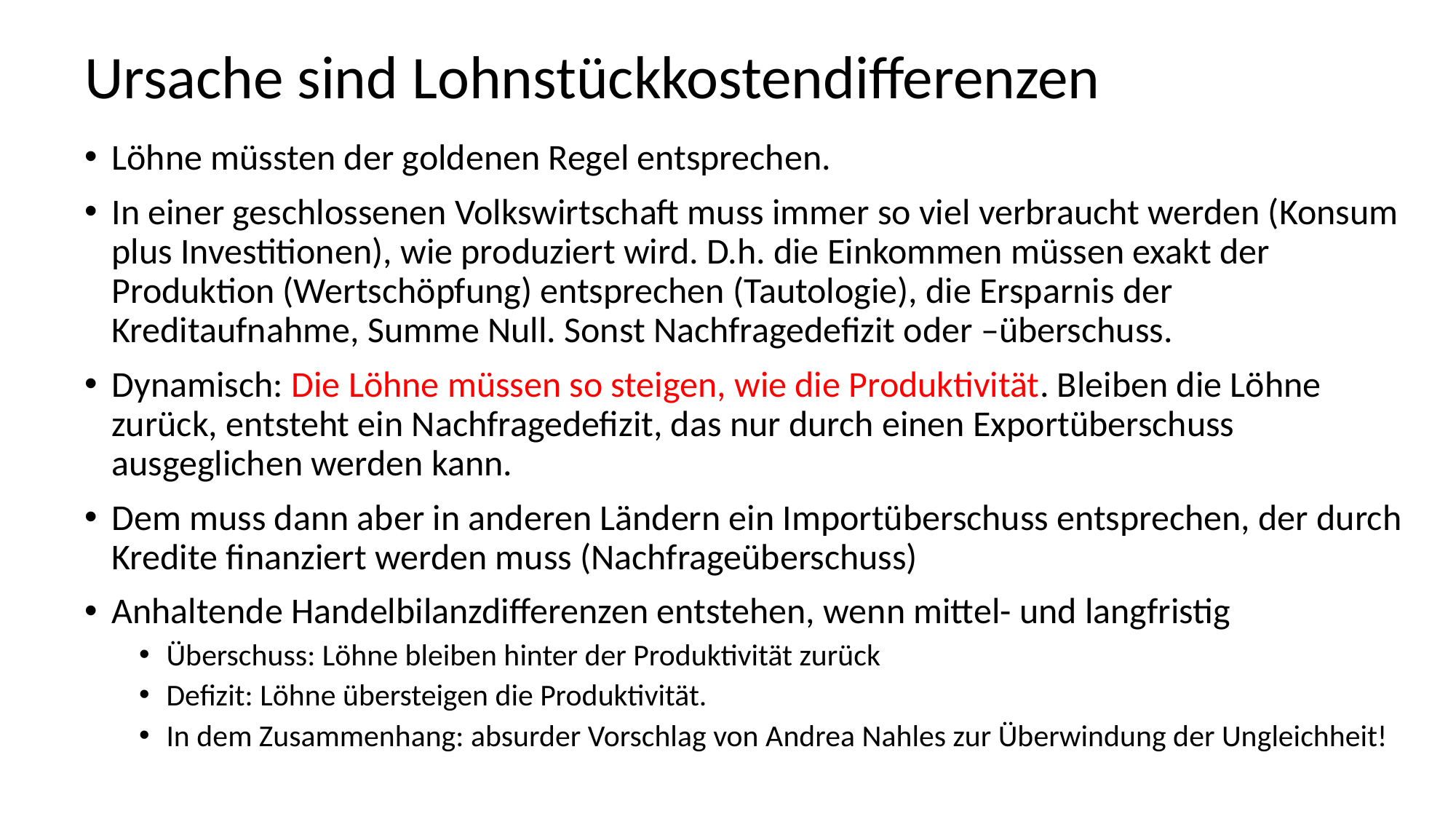

# Ursache sind Lohnstückkostendifferenzen
Löhne müssten der goldenen Regel entsprechen.
In einer geschlossenen Volkswirtschaft muss immer so viel verbraucht werden (Konsum plus Investitionen), wie produziert wird. D.h. die Einkommen müssen exakt der Produktion (Wertschöpfung) entsprechen (Tautologie), die Ersparnis der Kreditaufnahme, Summe Null. Sonst Nachfragedefizit oder –überschuss.
Dynamisch: Die Löhne müssen so steigen, wie die Produktivität. Bleiben die Löhne zurück, entsteht ein Nachfragedefizit, das nur durch einen Exportüberschuss ausgeglichen werden kann.
Dem muss dann aber in anderen Ländern ein Importüberschuss entsprechen, der durch Kredite finanziert werden muss (Nachfrageüberschuss)
Anhaltende Handelbilanzdifferenzen entstehen, wenn mittel- und langfristig
Überschuss: Löhne bleiben hinter der Produktivität zurück
Defizit: Löhne übersteigen die Produktivität.
In dem Zusammenhang: absurder Vorschlag von Andrea Nahles zur Überwindung der Ungleichheit!